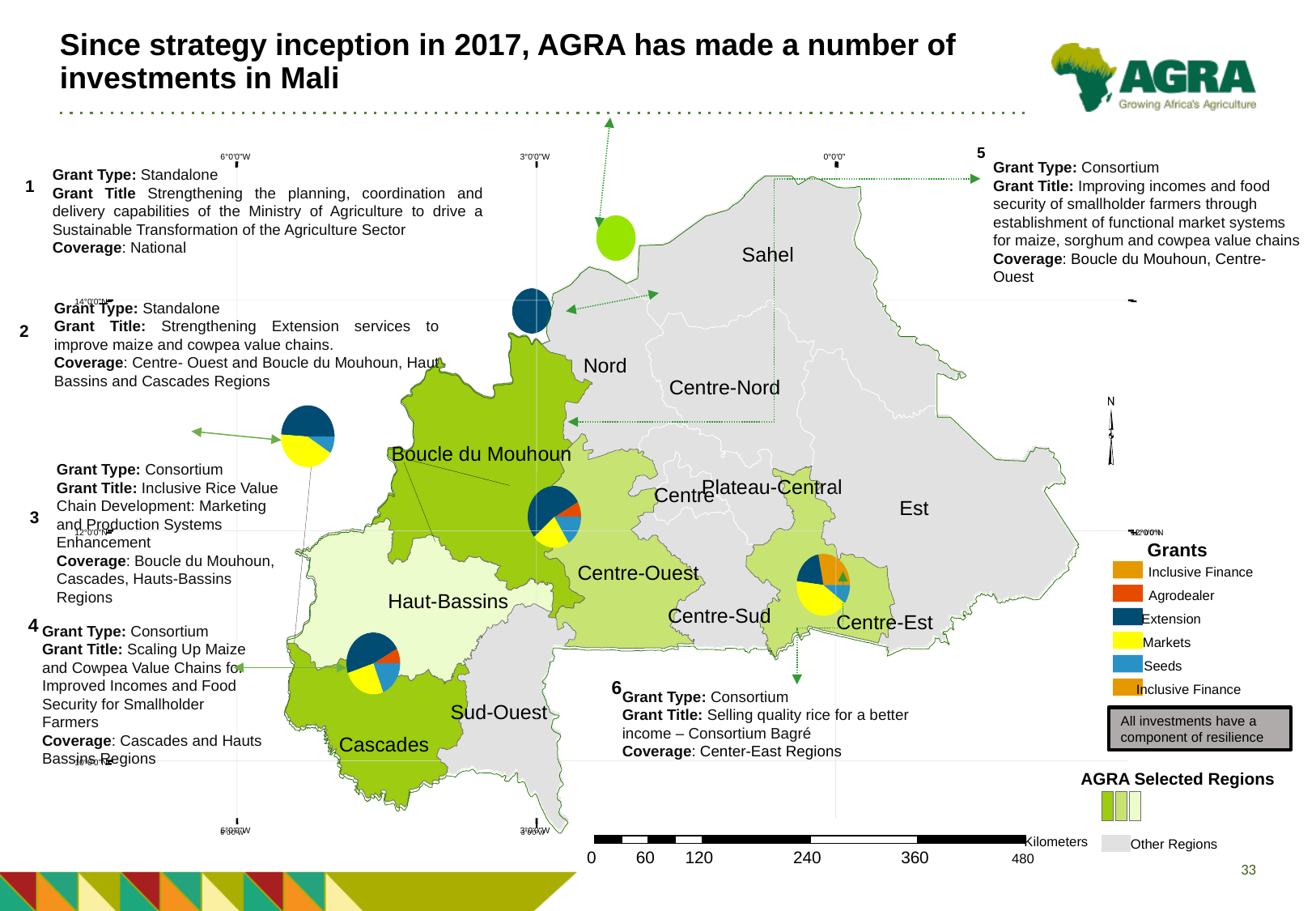

# Since strategy inception in 2017, AGRA has made a number of investments in Mali
5
6°0'0"W
3°0'0"W
0°0'0"

Sahel

14°0'0"N

Nord

Centre-Nord

Boucle du Mouhoun

Plateau-Central
Centre

Est

12°0'0"N
12°0'0"N

Grants

Centre-Ouest

Inclusive Finance

Agrodealer
Haut-Bassins
Centre-Sud

Centre-Est
Extension

Markets

Seeds

Inclusive Finance
Sud-Ouest
Cascades
10°0'0"N

AGRA Selected Regions

6°0'0"W
3°0'0"W

Other Regions

0
60
120
240
360
Grant Type: Standalone
Grant Title Strengthening the planning, coordination and delivery capabilities of the Ministry of Agriculture to drive a Sustainable Transformation of the Agriculture Sector
Coverage: National
Grant Type: Standalone
Grant Title: Strengthening Extension services to improve maize and cowpea value chains.
Coverage: Centre- Ouest and Boucle du Mouhoun, Haut Bassins and Cascades Regions
Grant Type: Consortium
Grant Title: Inclusive Rice Value Chain Development: Marketing and Production Systems Enhancement
Coverage: Boucle du Mouhoun, Cascades, Hauts-Bassins Regions
Grant Type: Consortium
Grant Title: Scaling Up Maize and Cowpea Value Chains for Improved Incomes and Food Security for Smallholder Farmers
Coverage: Cascades and Hauts Bassins Regions
Grant Type: Consortium
Grant Title: Improving incomes and food security of smallholder farmers through establishment of functional market systems for maize, sorghum and cowpea value chains
Coverage: Boucle du Mouhoun, Centre-Ouest

12°0'0"N

6°0'0"W
3°0'0"W

Kilometers
480
1
2
3
4
6
Grant Type: Consortium
Grant Title: Selling quality rice for a better income – Consortium Bagré
Coverage: Center-East Regions
All investments have a component of resilience